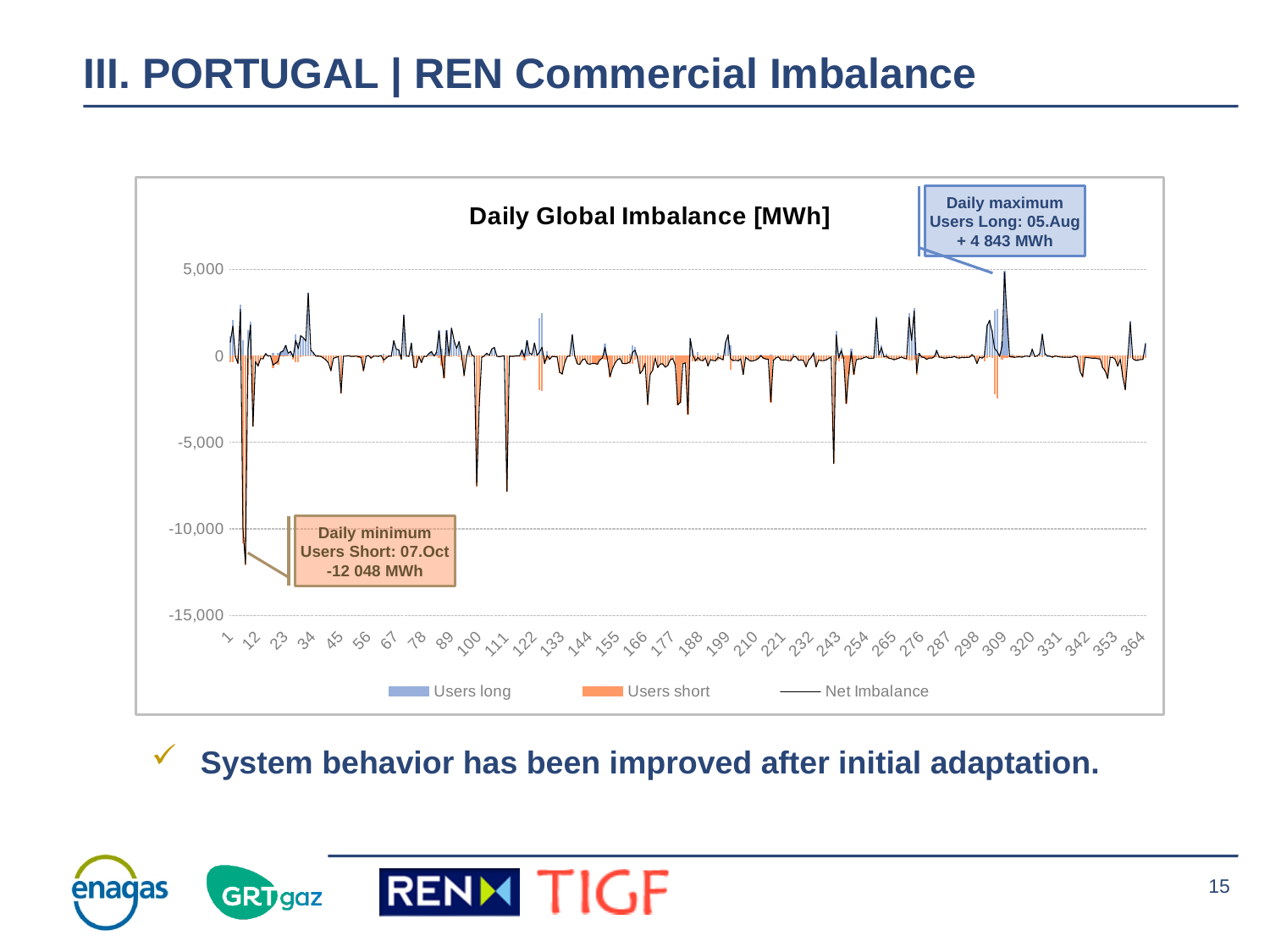

# III. PORTUGAL | REN Commercial Imbalance

### Chart: Daily Global Imbalance [MWh]

| Category | Users long | Users short | Net Imbalance |
|---|---|---|---|
Daily maximum Users Long: 05.Aug
+ 4 843 MWh
Daily minimum Users Short: 07.Oct
-12 048 MWh
System behavior has been improved after initial adaptation.